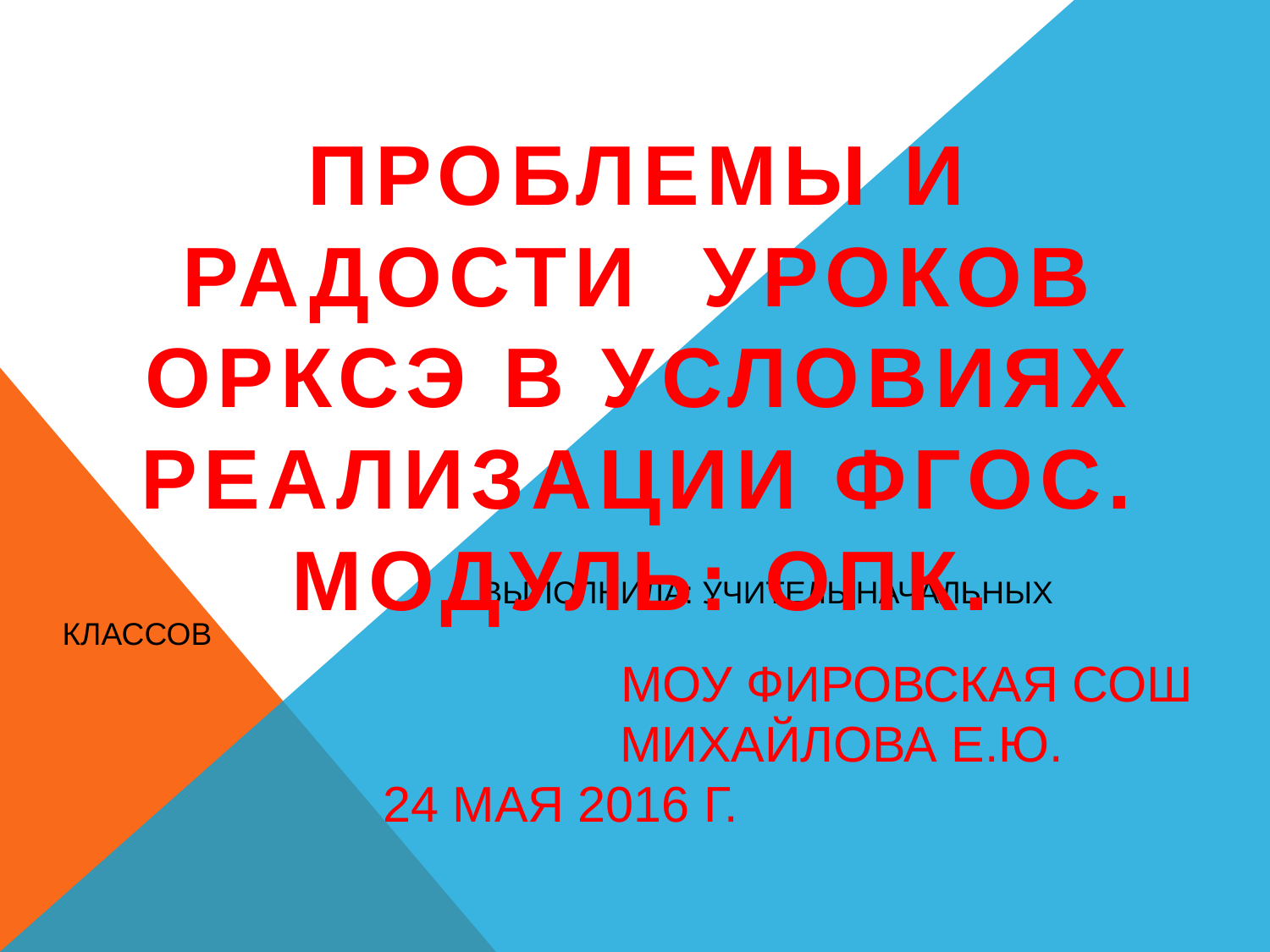

Проблемы и радости  уроков ОРКСЭ в условиях реализации ФГОС. Модуль: ОПК.
# Выполнила: учитель начальных классов МОУ Фировская СОШ Михайлова е.Ю. 24 мая 2016 г.